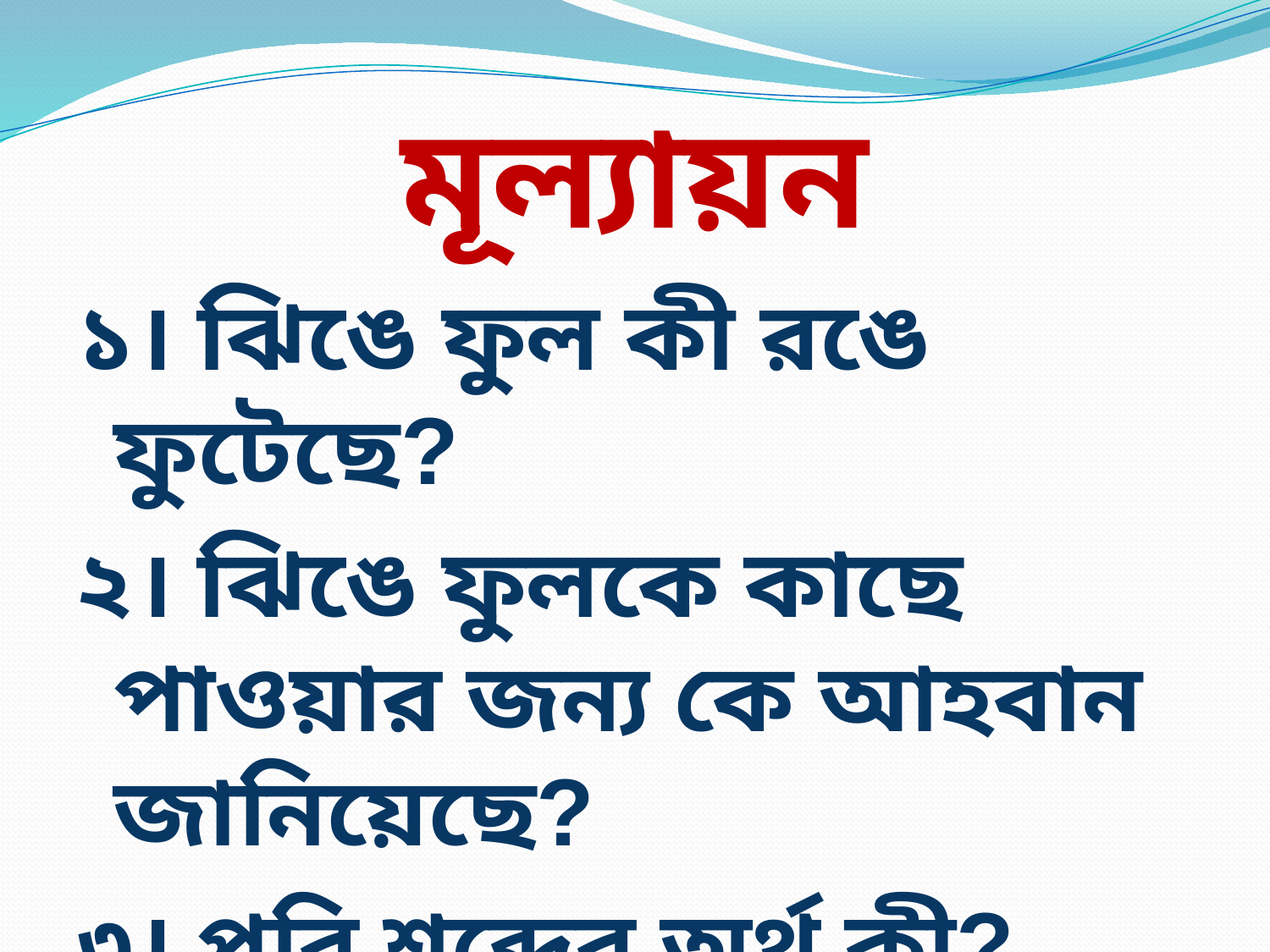

# মূল্যায়ন
১। ঝিঙে ফুল কী রঙে ফুটেছে?
২। ঝিঙে ফুলকে কাছে পাওয়ার জন্য কে আহবান জানিয়েছে?
৩। পরি শব্দের অর্থ কী?
৪। আলুথালু বলতে কী বোঝ?